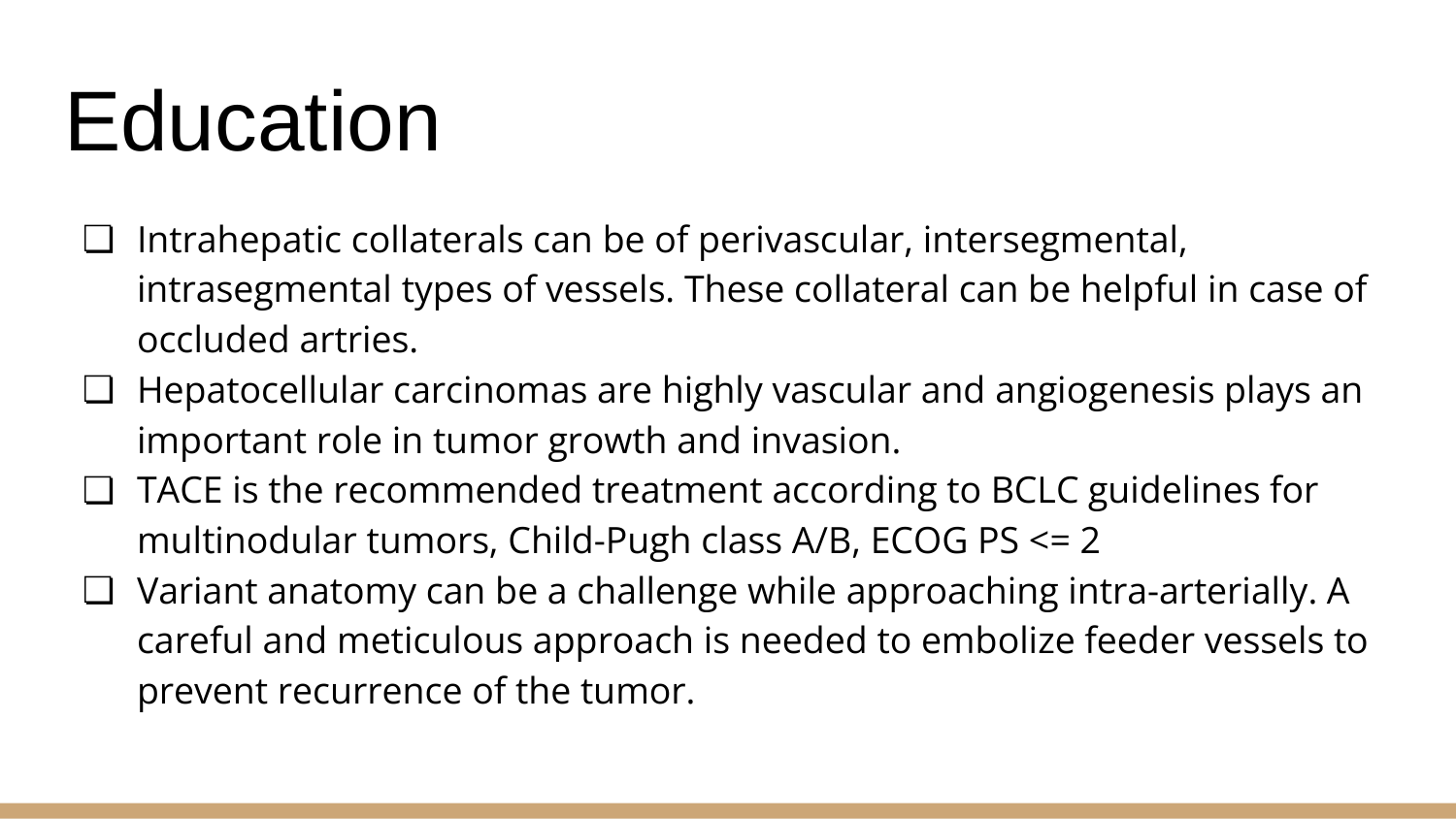

# Education
Intrahepatic collaterals can be of perivascular, intersegmental, intrasegmental types of vessels. These collateral can be helpful in case of occluded artries.
Hepatocellular carcinomas are highly vascular and angiogenesis plays an important role in tumor growth and invasion.
TACE is the recommended treatment according to BCLC guidelines for multinodular tumors, Child-Pugh class A/B, ECOG PS <= 2
Variant anatomy can be a challenge while approaching intra-arterially. A careful and meticulous approach is needed to embolize feeder vessels to prevent recurrence of the tumor.